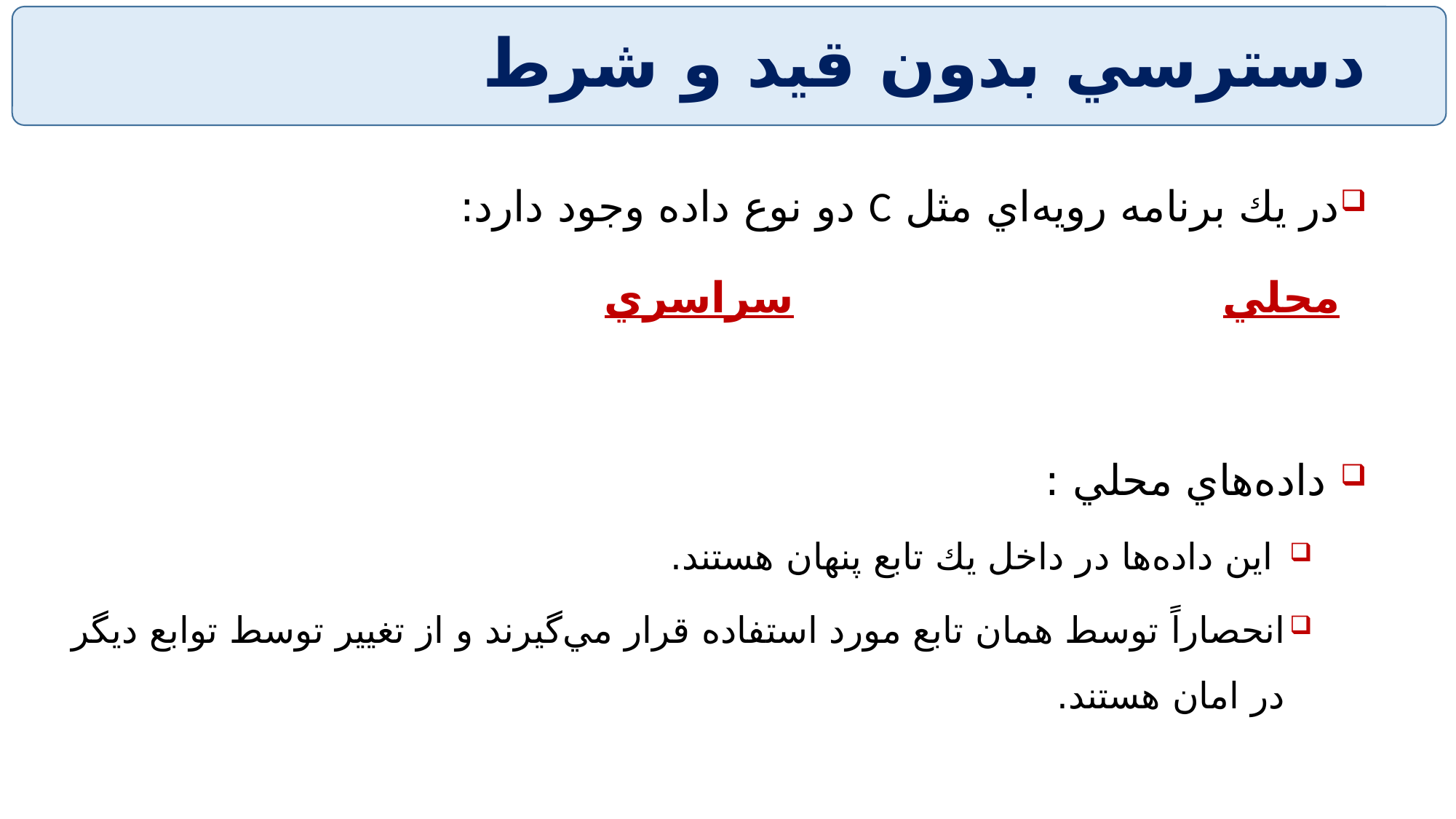

# دسترسي بدون قيد و شرط
در يك برنامه رويه‌اي مثل C دو نوع داده وجود دارد:
 		محلي					سراسري

 داده‌هاي محلي :
 اين داده‌ها در داخل يك تابع پنهان هستند.
انحصاراً توسط همان تابع مورد استفاده قرار مي‌گيرند و از تغيير توسط توابع ديگر در امان هستند.